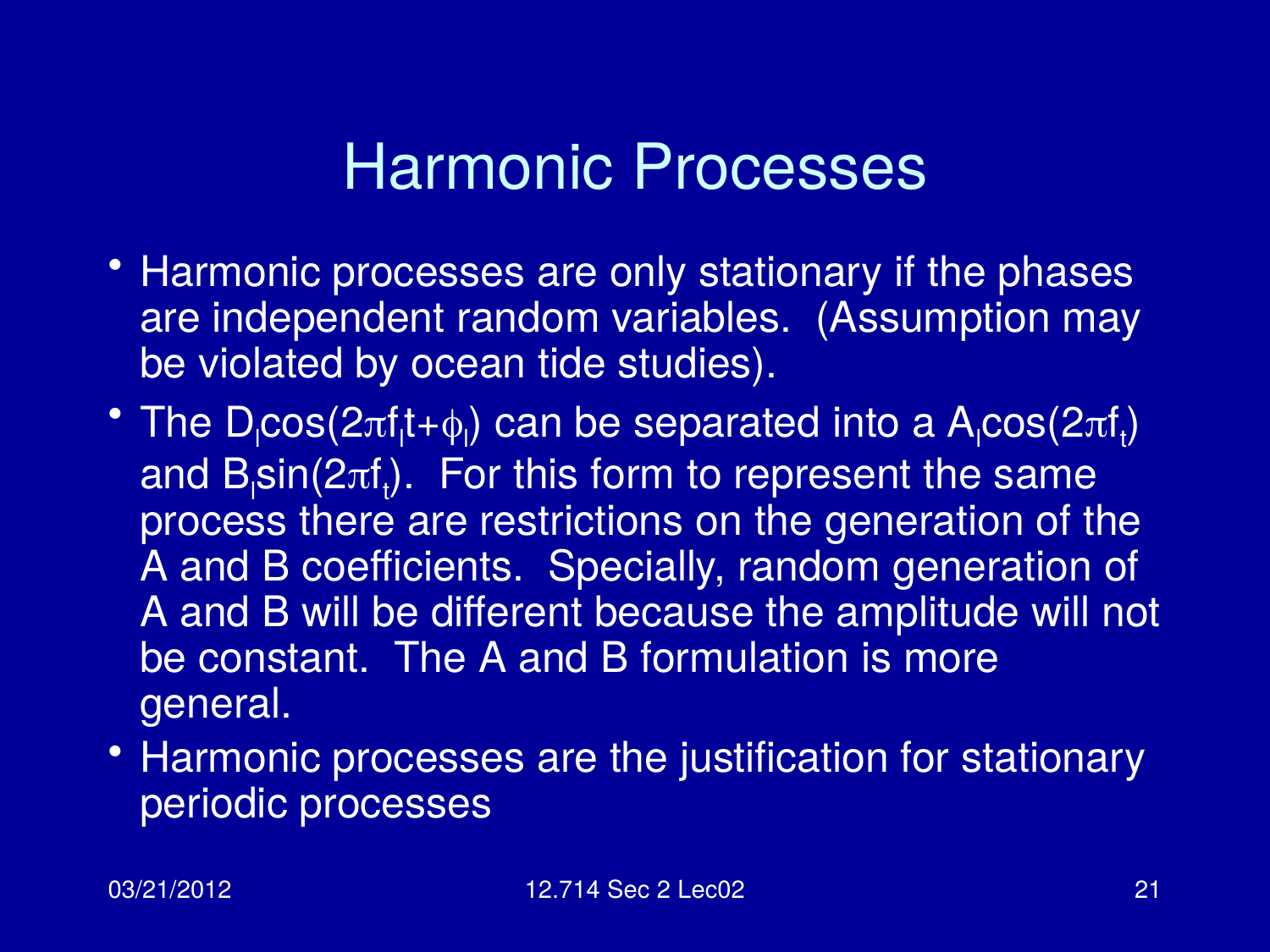

# Harmonic Processes
Harmonic processes are only stationary if the phases are independent random variables.  (Assumption may be violated by ocean tide studies).
The Dlcos(2πflt+φl) can be separated into a Alcos(2πft) and Blsin(2πft).  For this form to represent the same process there are restrictions on the generation of the A and B coefficients.  Specially, random generation of A and B will be different because the amplitude will not be constant.  The A and B formulation is more general.
Harmonic processes are the justification for stationary periodic processes
03/21/2012
12.714 Sec 2 Lec02
21